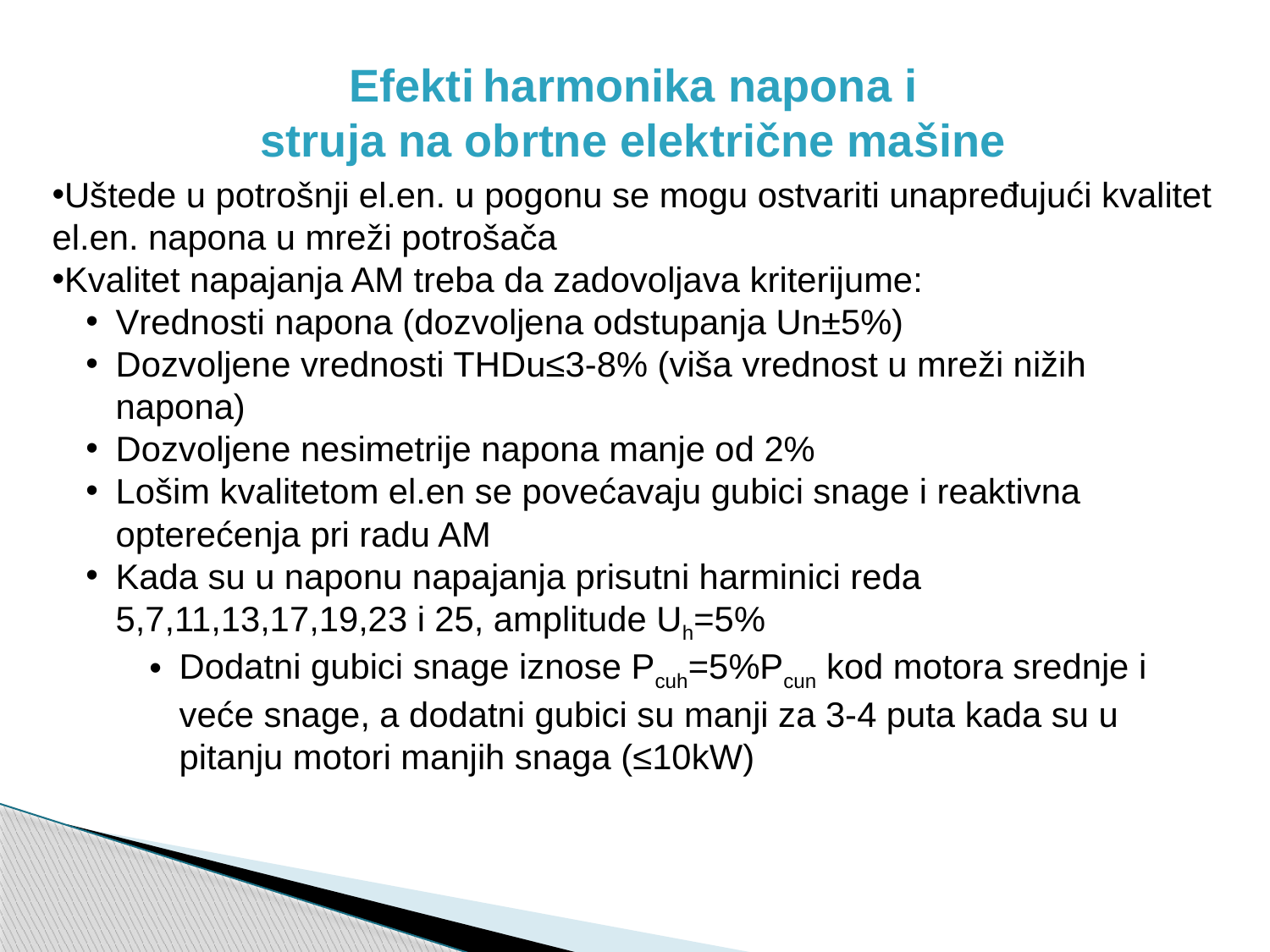

Efekti harmonika napona i
struja na obrtne električne mašine
Uštede u potrošnji el.en. u pogonu se mogu ostvariti unapređujući kvalitet el.en. napona u mreži potrošača
Kvalitet napajanja AM treba da zadovoljava kriterijume:
Vrednosti napona (dozvoljena odstupanja Un±5%)
Dozvoljene vrednosti THDu≤3-8% (viša vrednost u mreži nižih napona)
Dozvoljene nesimetrije napona manje od 2%
Lošim kvalitetom el.en se povećavaju gubici snage i reaktivna opterećenja pri radu AM
Kada su u naponu napajanja prisutni harminici reda 5,7,11,13,17,19,23 i 25, amplitude Uh=5%
Dodatni gubici snage iznose Pcuh=5%Pcun kod motora srednje i veće snage, a dodatni gubici su manji za 3-4 puta kada su u pitanju motori manjih snaga (≤10kW)